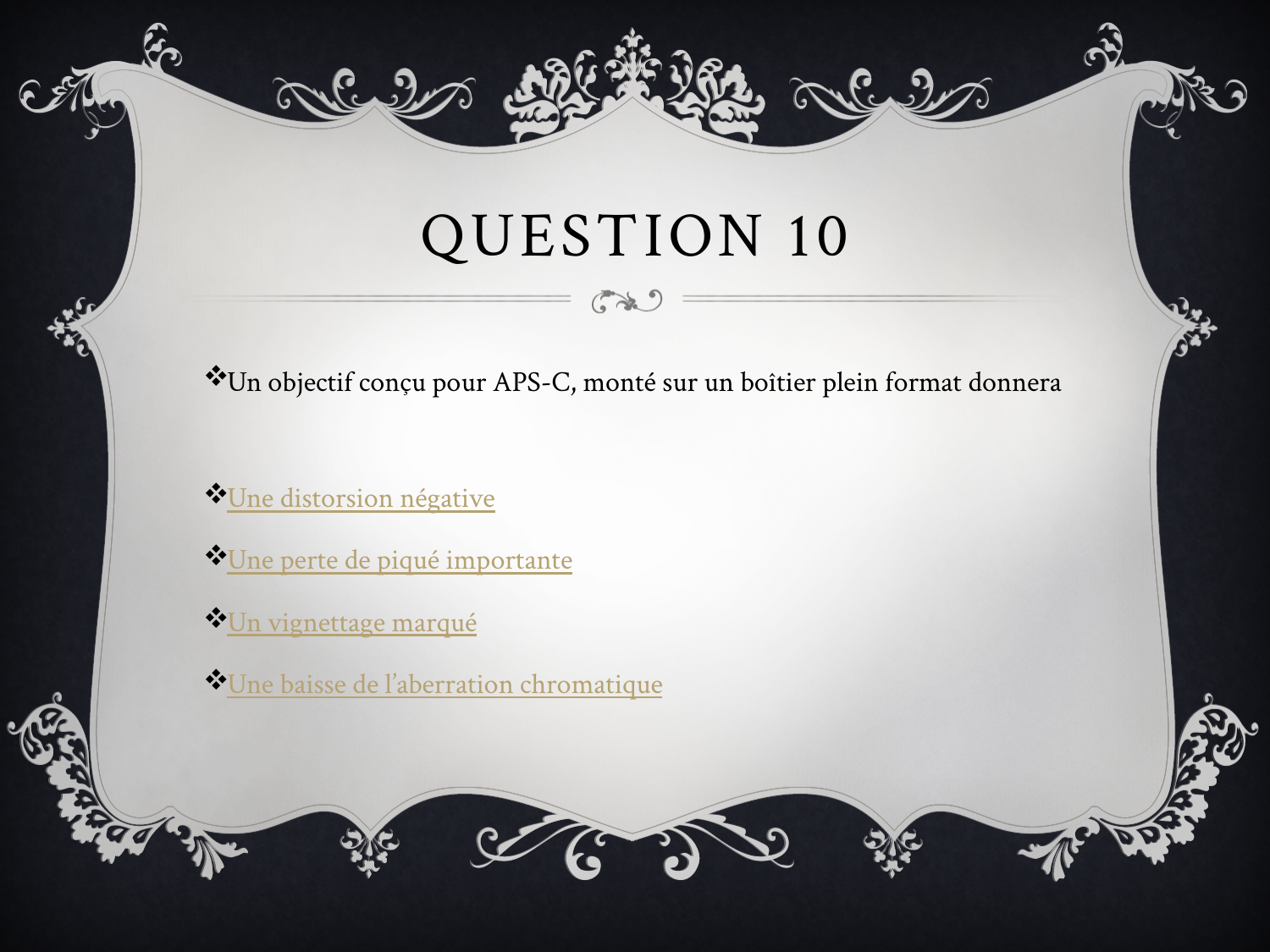

# Question 10
Un objectif conçu pour APS-C, monté sur un boîtier plein format donnera

Une distorsion négative
Une perte de piqué importante
Un vignettage marqué
Une baisse de l’aberration chromatique